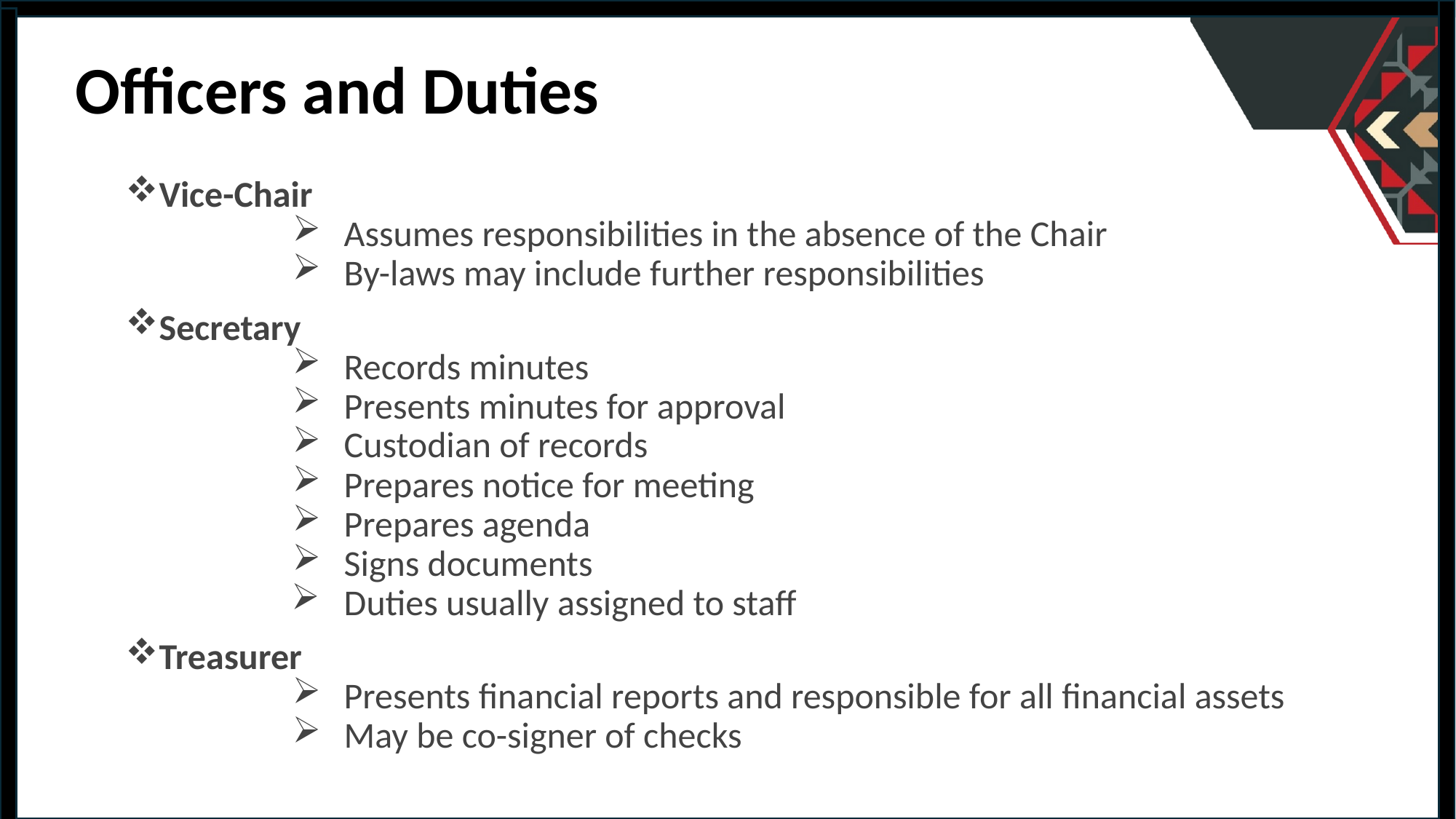

Officers and Duties
Vice-Chair
Assumes responsibilities in the absence of the Chair
By-laws may include further responsibilities
Secretary
Records minutes
Presents minutes for approval
Custodian of records
Prepares notice for meeting
Prepares agenda
Signs documents
Duties usually assigned to staff
Treasurer
Presents financial reports and responsible for all financial assets
May be co-signer of checks